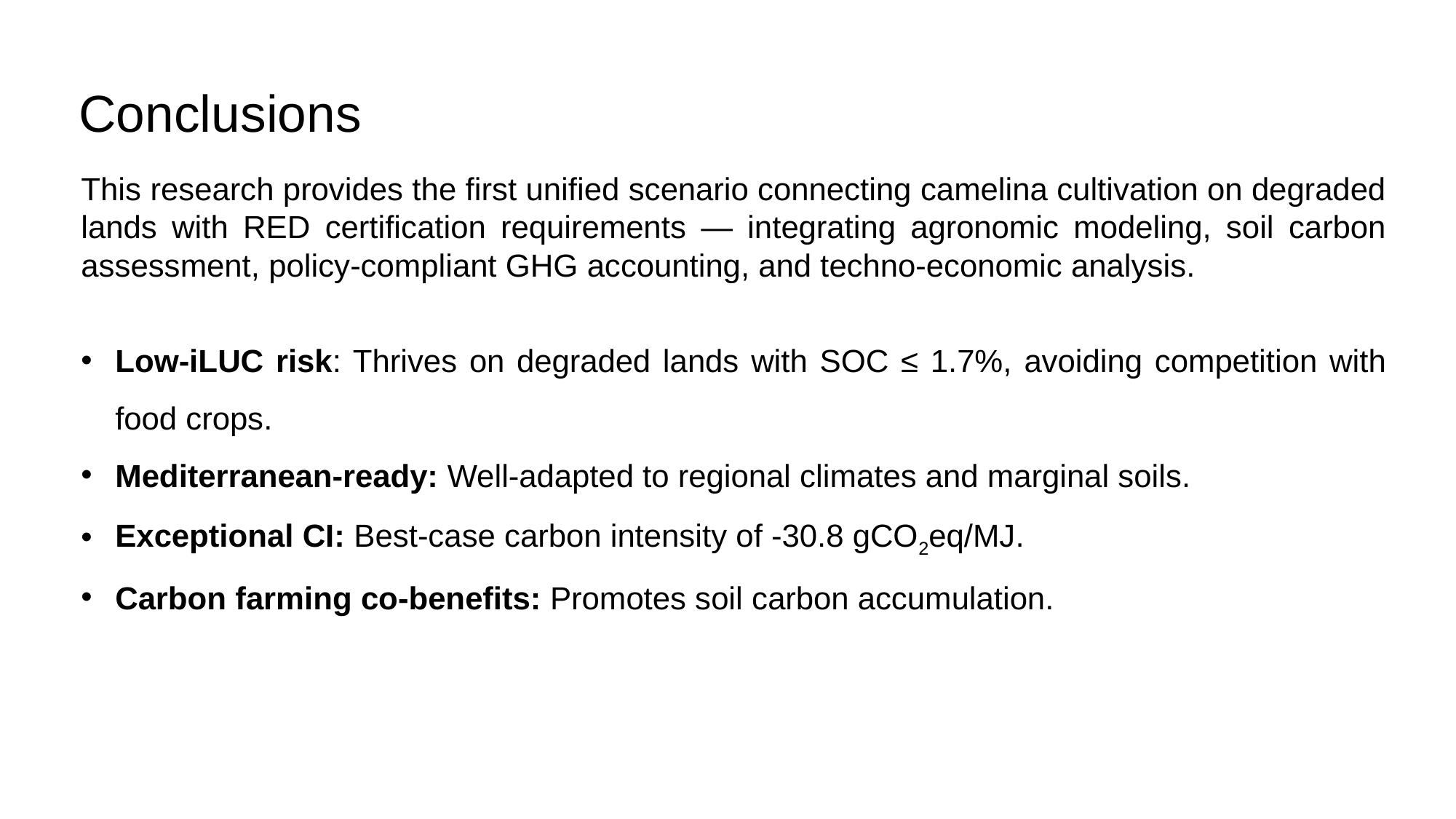

Conclusions
This research provides the first unified scenario connecting camelina cultivation on degraded lands with RED certification requirements — integrating agronomic modeling, soil carbon assessment, policy-compliant GHG accounting, and techno-economic analysis.

Low-iLUC risk: Thrives on degraded lands with SOC ≤ 1.7%, avoiding competition with food crops.
Mediterranean-ready: Well-adapted to regional climates and marginal soils.
Exceptional CI: Best-case carbon intensity of -30.8 gCO2eq/MJ.
Carbon farming co-benefits: Promotes soil carbon accumulation.